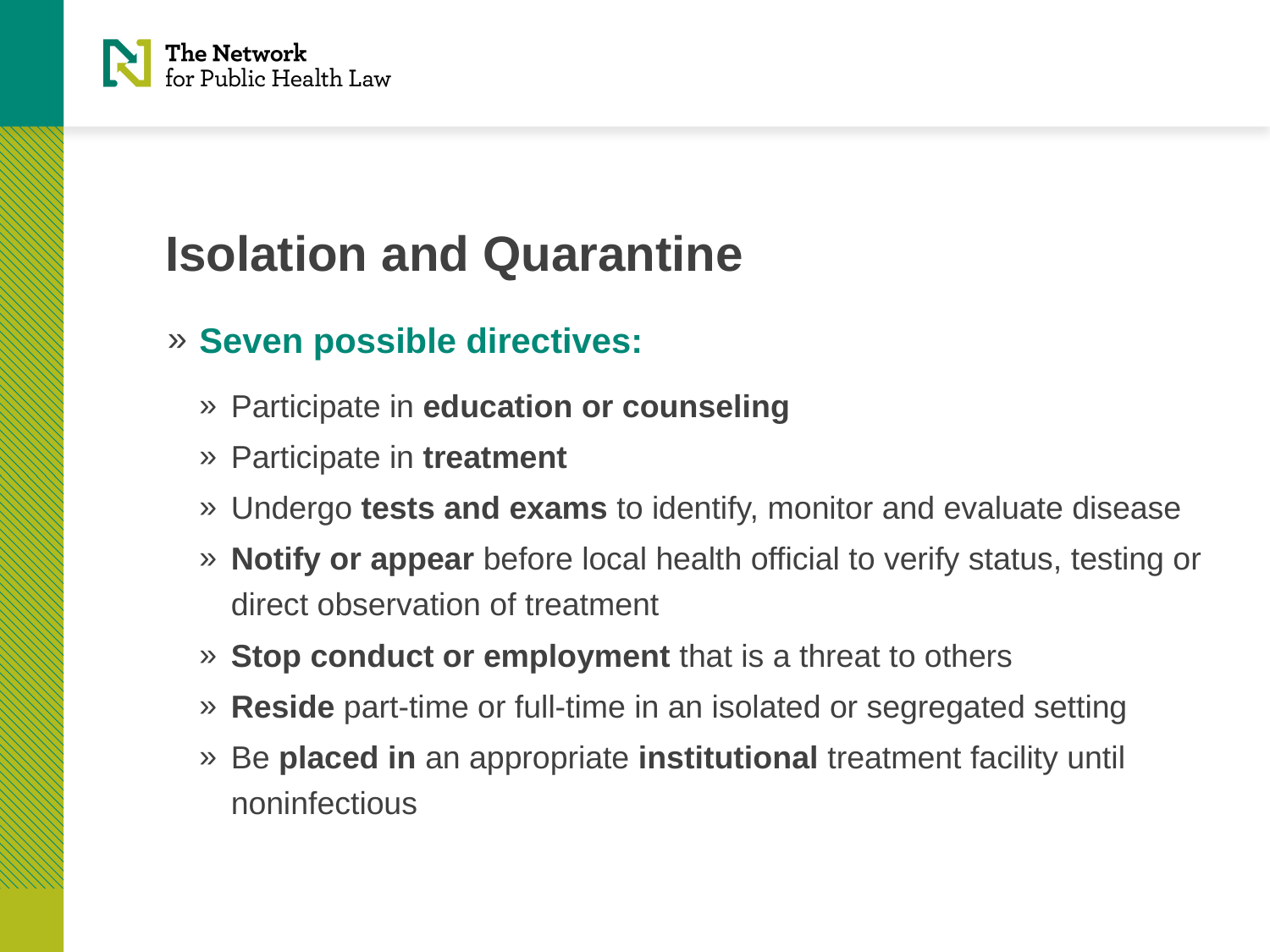

# Isolation and Quarantine
Seven possible directives:
Participate in education or counseling
Participate in treatment
Undergo tests and exams to identify, monitor and evaluate disease
Notify or appear before local health official to verify status, testing or direct observation of treatment
Stop conduct or employment that is a threat to others
Reside part-time or full-time in an isolated or segregated setting
Be placed in an appropriate institutional treatment facility until noninfectious